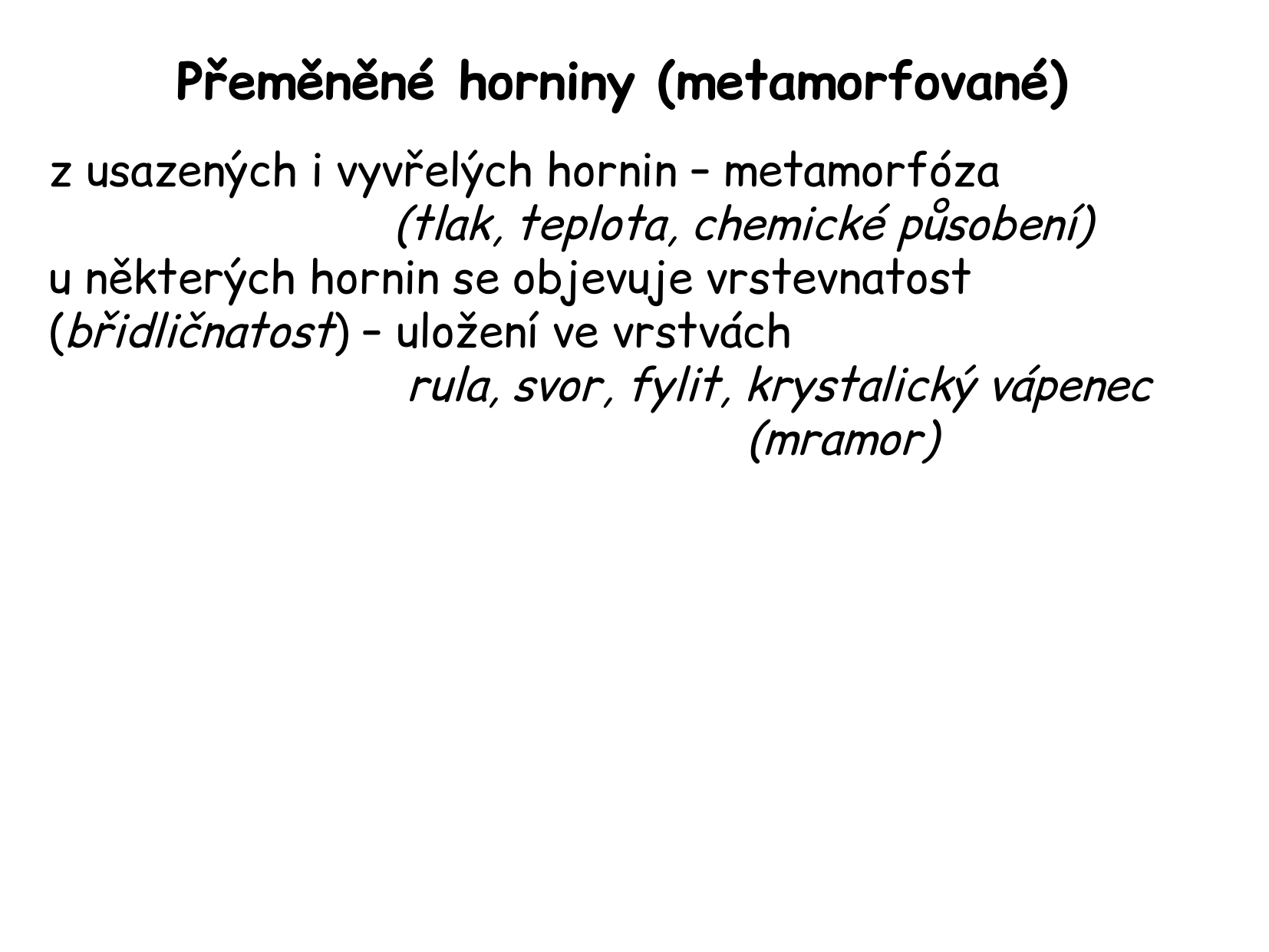

Přeměněné horniny (metamorfované)
z usazených i vyvřelých hornin – metamorfóza
			(tlak, teplota, chemické působení)
u některých hornin se objevuje vrstevnatost
(břidličnatost) – uložení ve vrstvách
			 rula, svor, fylit, krystalický vápenec
                                                    (mramor)